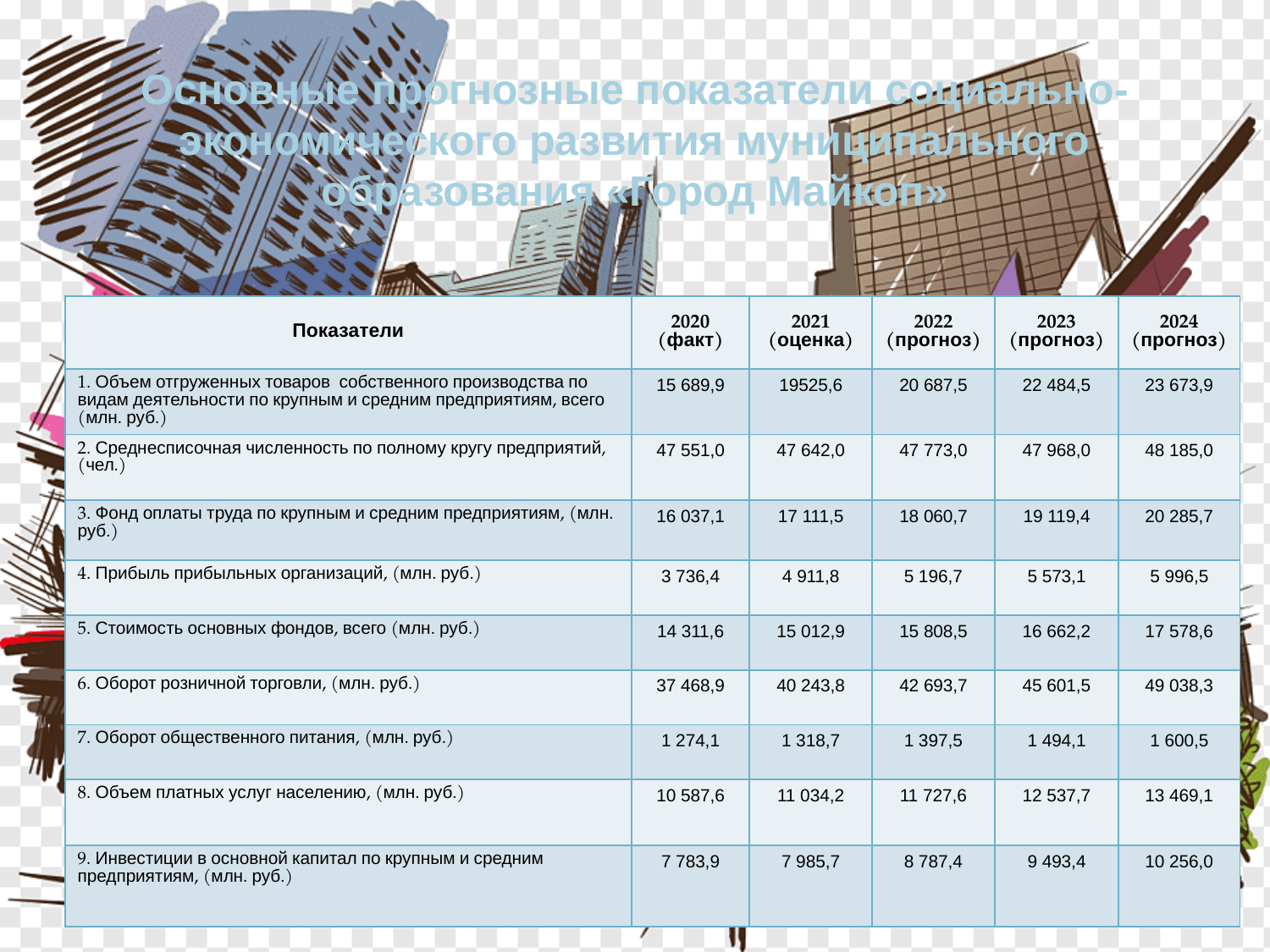

Основные прогнозные показатели социально-экономического развития муниципального образования «Город Майкоп»
| Показатели | 2020 (факт) | 2021 (оценка) | 2022 (прогноз) | 2023 (прогноз) | 2024 (прогноз) |
| --- | --- | --- | --- | --- | --- |
| 1. Объем отгруженных товаров собственного производства по видам деятельности по крупным и средним предприятиям, всего (млн. руб.) | 15 689,9 | 19525,6 | 20 687,5 | 22 484,5 | 23 673,9 |
| 2. Среднесписочная численность по полному кругу предприятий, (чел.) | 47 551,0 | 47 642,0 | 47 773,0 | 47 968,0 | 48 185,0 |
| 3. Фонд оплаты труда по крупным и средним предприятиям, (млн. руб.) | 16 037,1 | 17 111,5 | 18 060,7 | 19 119,4 | 20 285,7 |
| 4. Прибыль прибыльных организаций, (млн. руб.) | 3 736,4 | 4 911,8 | 5 196,7 | 5 573,1 | 5 996,5 |
| 5. Стоимость основных фондов, всего (млн. руб.) | 14 311,6 | 15 012,9 | 15 808,5 | 16 662,2 | 17 578,6 |
| 6. Оборот розничной торговли, (млн. руб.) | 37 468,9 | 40 243,8 | 42 693,7 | 45 601,5 | 49 038,3 |
| 7. Оборот общественного питания, (млн. руб.) | 1 274,1 | 1 318,7 | 1 397,5 | 1 494,1 | 1 600,5 |
| 8. Объем платных услуг населению, (млн. руб.) | 10 587,6 | 11 034,2 | 11 727,6 | 12 537,7 | 13 469,1 |
| 9. Инвестиции в основной капитал по крупным и средним предприятиям, (млн. руб.) | 7 783,9 | 7 985,7 | 8 787,4 | 9 493,4 | 10 256,0 |